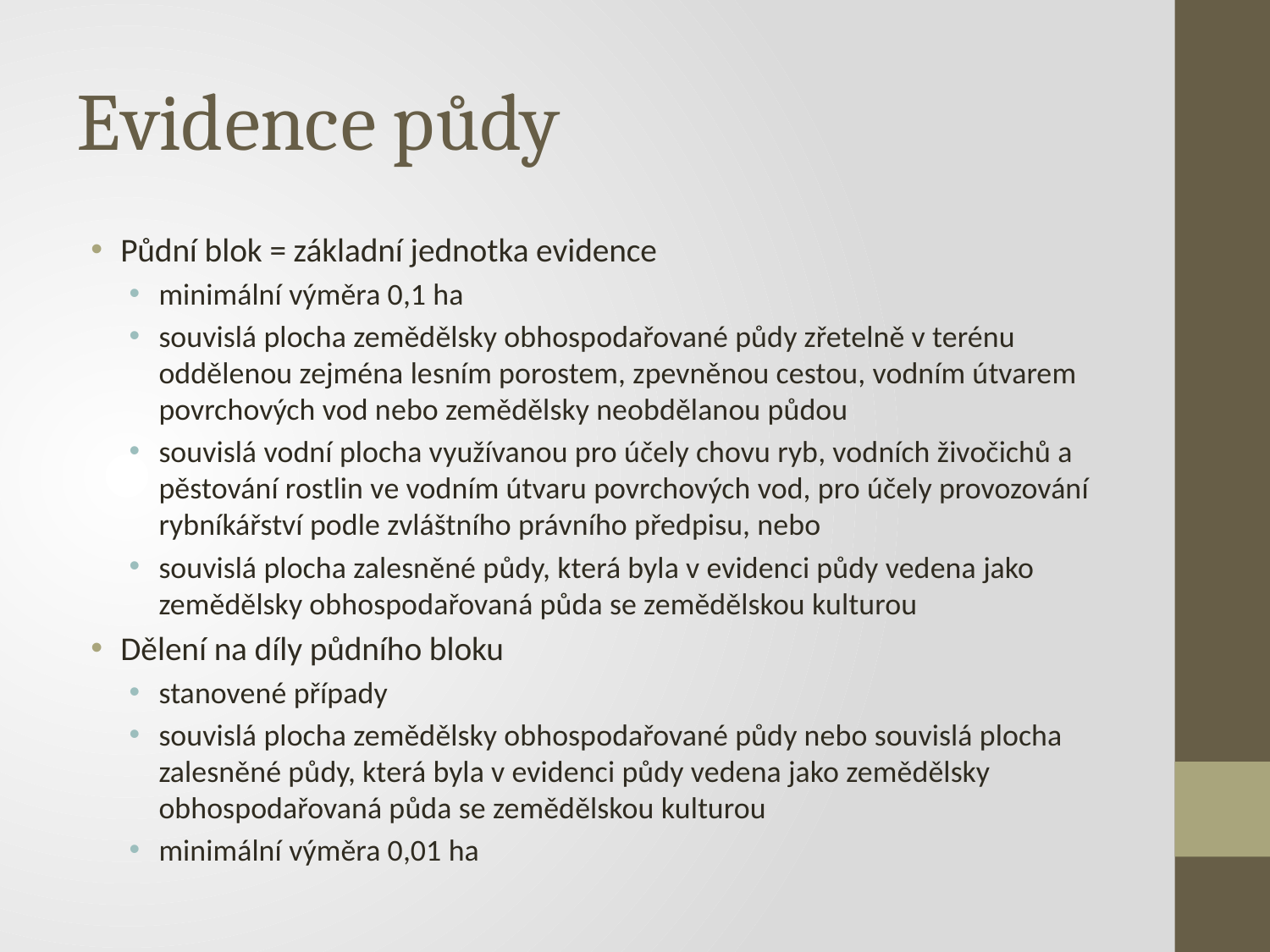

# Evidence půdy
Půdní blok = základní jednotka evidence
minimální výměra 0,1 ha
souvislá plocha zemědělsky obhospodařované půdy zřetelně v terénu oddělenou zejména lesním porostem, zpevněnou cestou, vodním útvarem povrchových vod nebo zemědělsky neobdělanou půdou
souvislá vodní plocha využívanou pro účely chovu ryb, vodních živočichů a pěstování rostlin ve vodním útvaru povrchových vod, pro účely provozování rybníkářství podle zvláštního právního předpisu, nebo
souvislá plocha zalesněné půdy, která byla v evidenci půdy vedena jako zemědělsky obhospodařovaná půda se zemědělskou kulturou
Dělení na díly půdního bloku
stanovené případy
souvislá plocha zemědělsky obhospodařované půdy nebo souvislá plocha zalesněné půdy, která byla v evidenci půdy vedena jako zemědělsky obhospodařovaná půda se zemědělskou kulturou
minimální výměra 0,01 ha